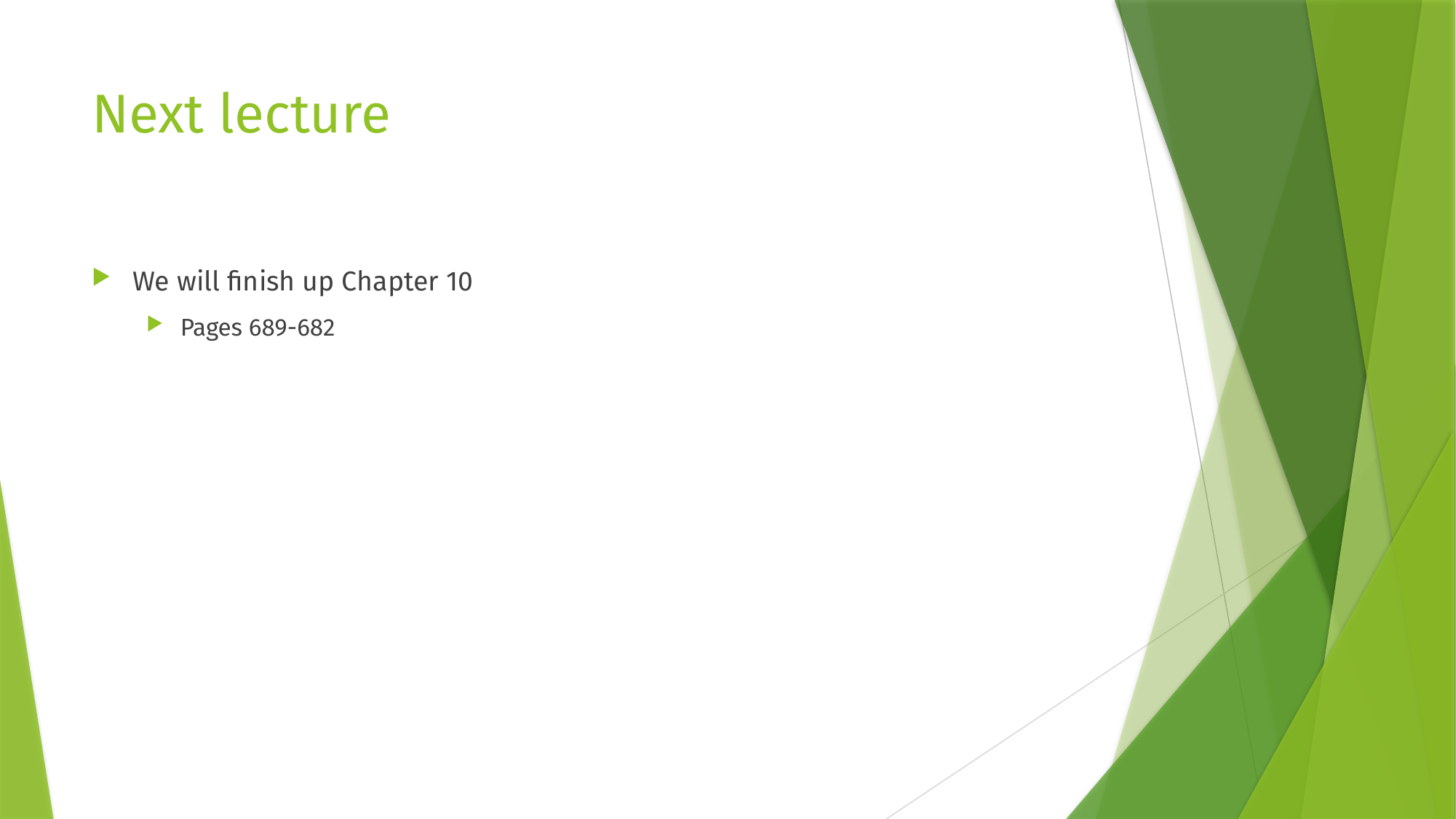

# Next lecture
We will finish up Chapter 10
Pages 689-682